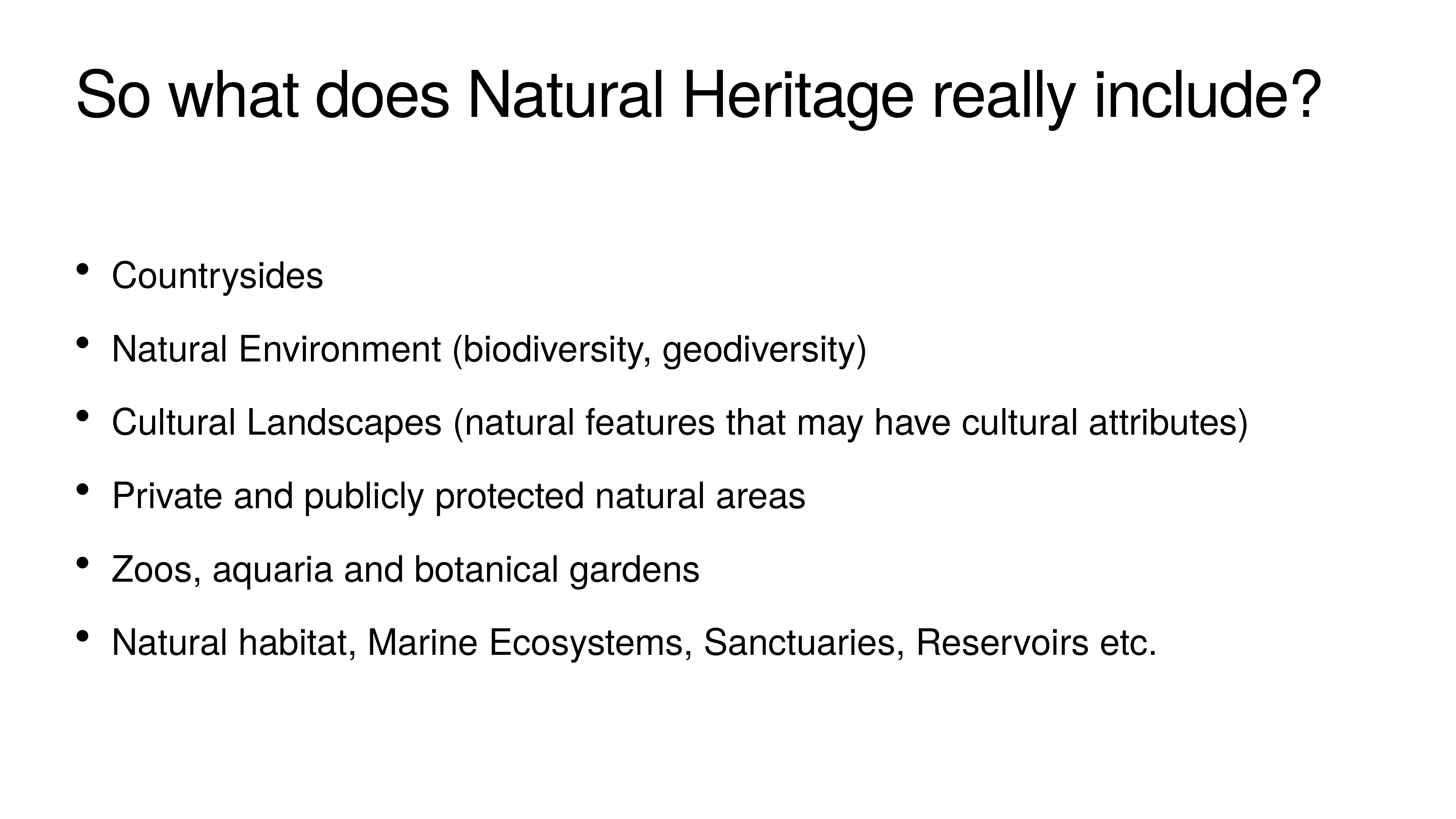

# So what does Natural Heritage really include?
Countrysides
Natural Environment (biodiversity, geodiversity)
Cultural Landscapes (natural features that may have cultural attributes)
Private and publicly protected natural areas
Zoos, aquaria and botanical gardens
Natural habitat, Marine Ecosystems, Sanctuaries, Reservoirs etc.